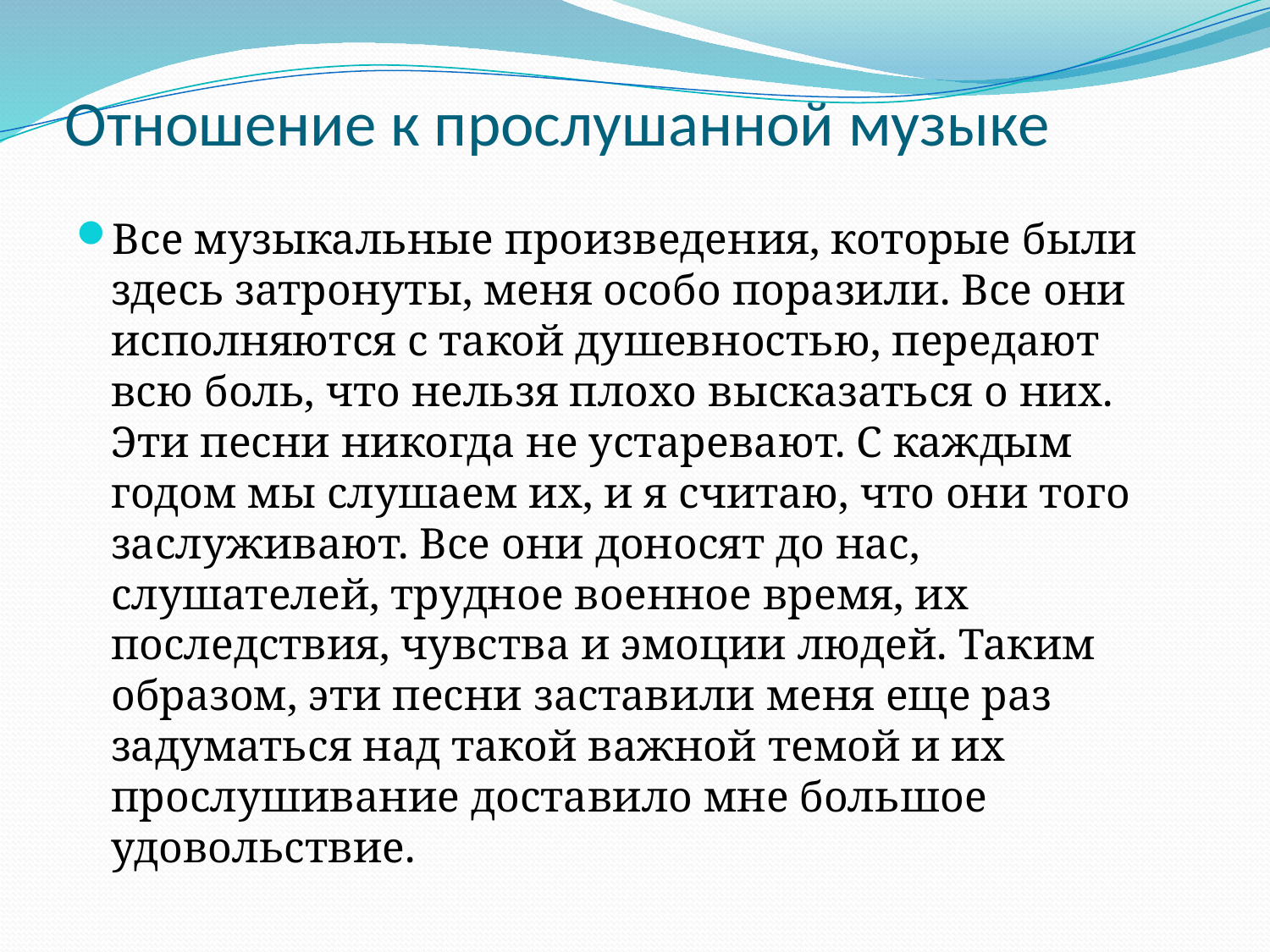

# Отношение к прослушанной музыке
Все музыкальные произведения, которые были здесь затронуты, меня особо поразили. Все они исполняются с такой душевностью, передают всю боль, что нельзя плохо высказаться о них. Эти песни никогда не устаревают. С каждым годом мы слушаем их, и я считаю, что они того заслуживают. Все они доносят до нас, слушателей, трудное военное время, их последствия, чувства и эмоции людей. Таким образом, эти песни заставили меня еще раз задуматься над такой важной темой и их прослушивание доставило мне большое удовольствие.